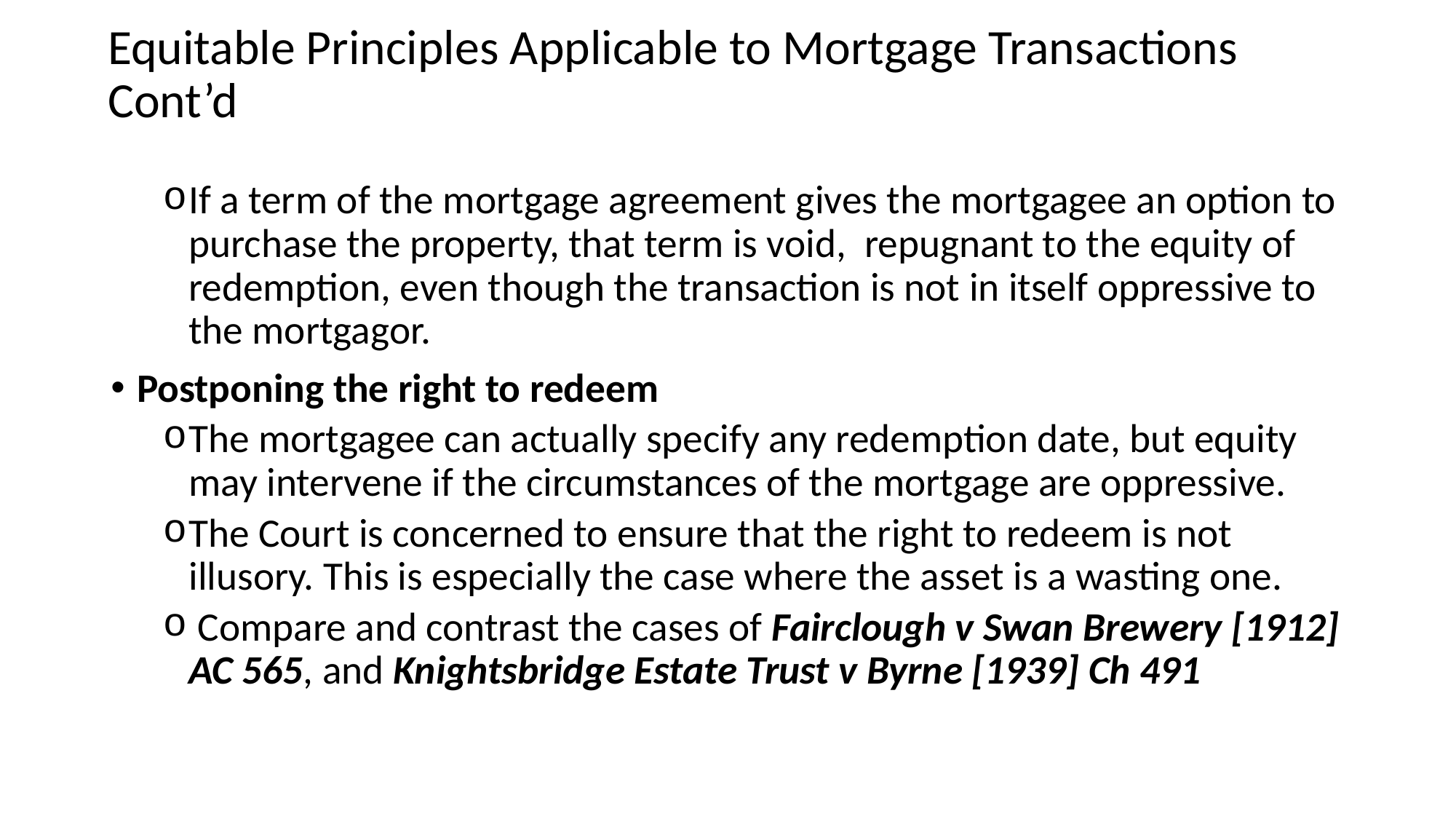

# Equitable Principles Applicable to Mortgage Transactions Cont’d
If a term of the mortgage agreement gives the mortgagee an option to purchase the property, that term is void,  repugnant to the equity of redemption, even though the transaction is not in itself oppressive to the mortgagor.
Postponing the right to redeem
The mortgagee can actually specify any redemption date, but equity may intervene if the circumstances of the mortgage are oppressive.
The Court is concerned to ensure that the right to redeem is not illusory. This is especially the case where the asset is a wasting one.
 Compare and contrast the cases of Fairclough v Swan Brewery [1912] AC 565, and Knightsbridge Estate Trust v Byrne [1939] Ch 491